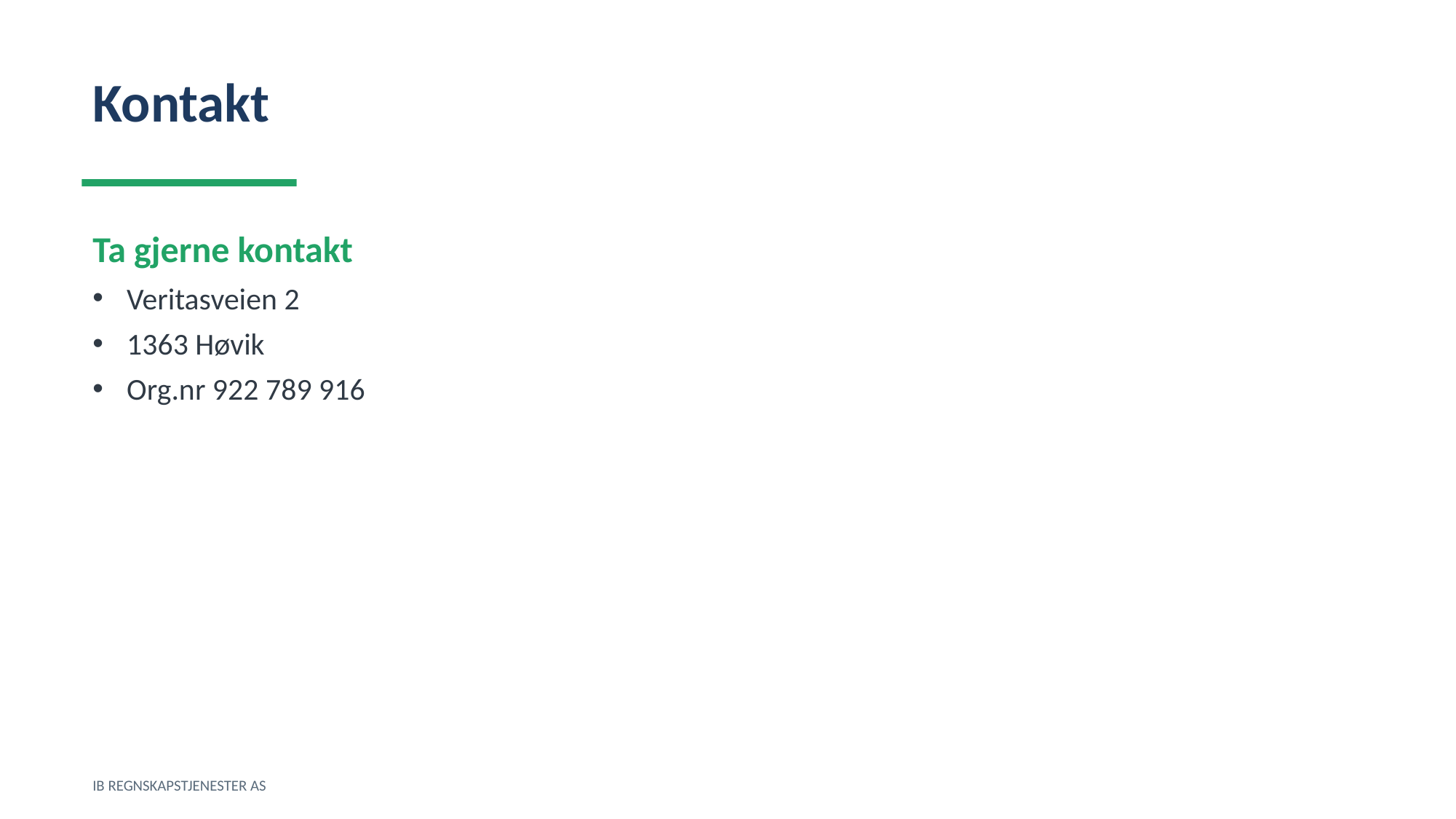

Kontakt

Ta gjerne kontakt
Veritasveien 2
1363 Høvik
Org.nr 922 789 916
IB REGNSKAPSTJENESTER AS